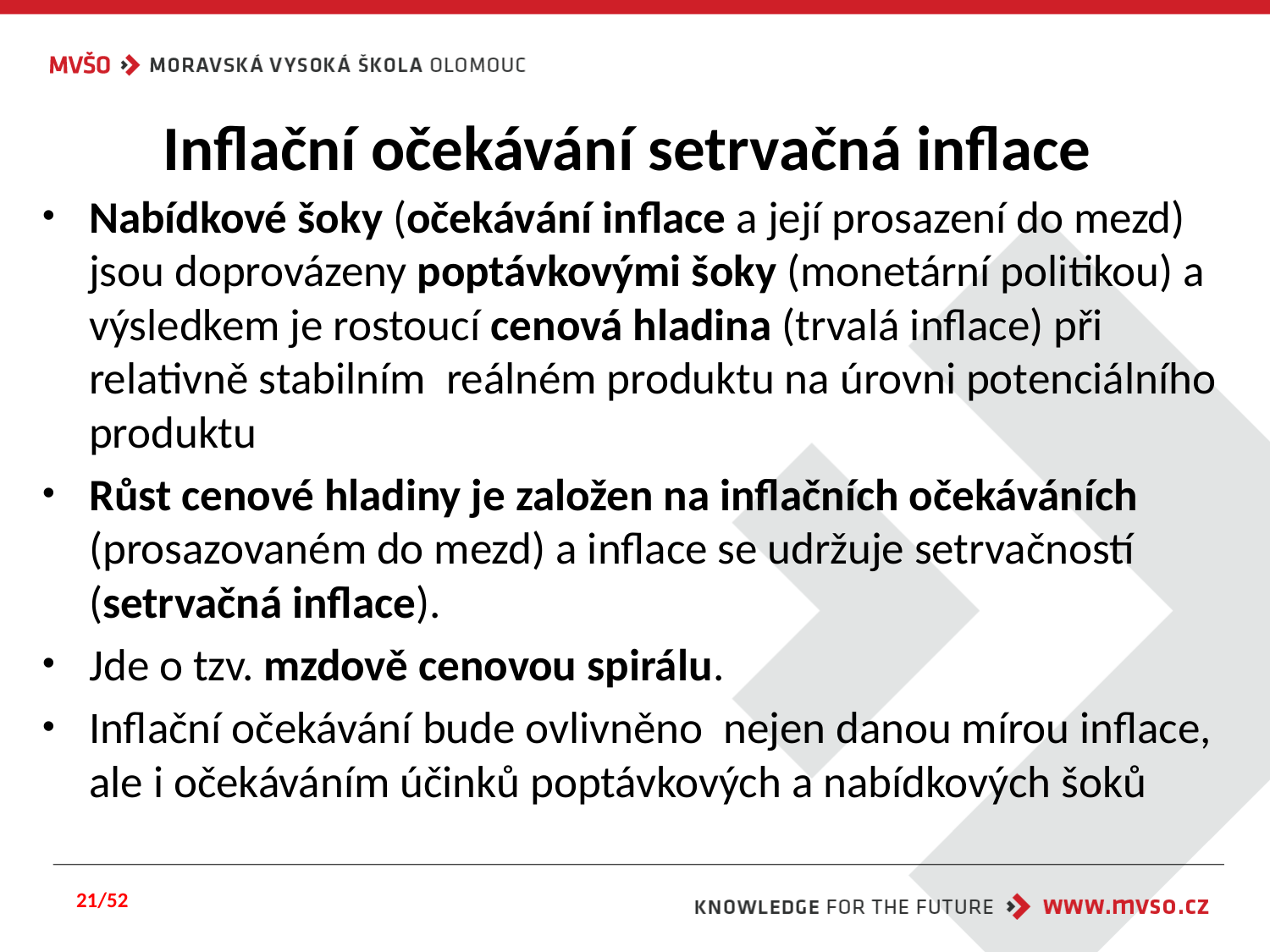

# Inflační očekávání setrvačná inflace
Nabídkové šoky (očekávání inflace a její prosazení do mezd) jsou doprovázeny poptávkovými šoky (monetární politikou) a výsledkem je rostoucí cenová hladina (trvalá inflace) při relativně stabilním  reálném produktu na úrovni potenciálního produktu
Růst cenové hladiny je založen na inflačních očekáváních (prosazovaném do mezd) a inflace se udržuje setrvačností (setrvačná inflace).
Jde o tzv. mzdově cenovou spirálu.
Inflační očekávání bude ovlivněno  nejen danou mírou inflace, ale i očekáváním účinků poptávkových a nabídkových šoků
21/52